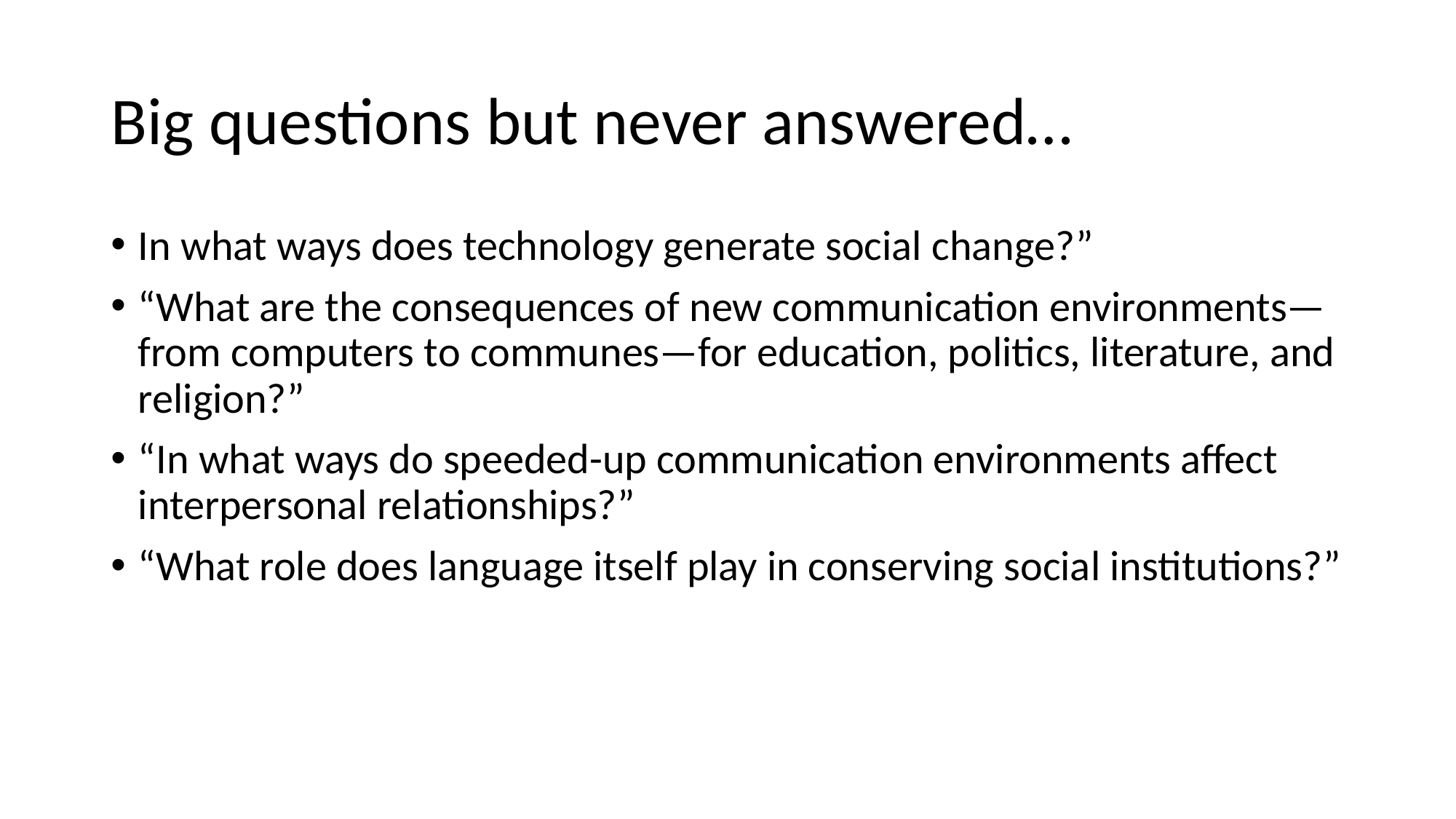

# Big questions but never answered…
In what ways does technology generate social change?”
“What are the consequences of new communication environments—from computers to communes—for education, politics, literature, and religion?”
“In what ways do speeded-up communication environments affect interpersonal relationships?”
“What role does language itself play in conserving social institutions?”